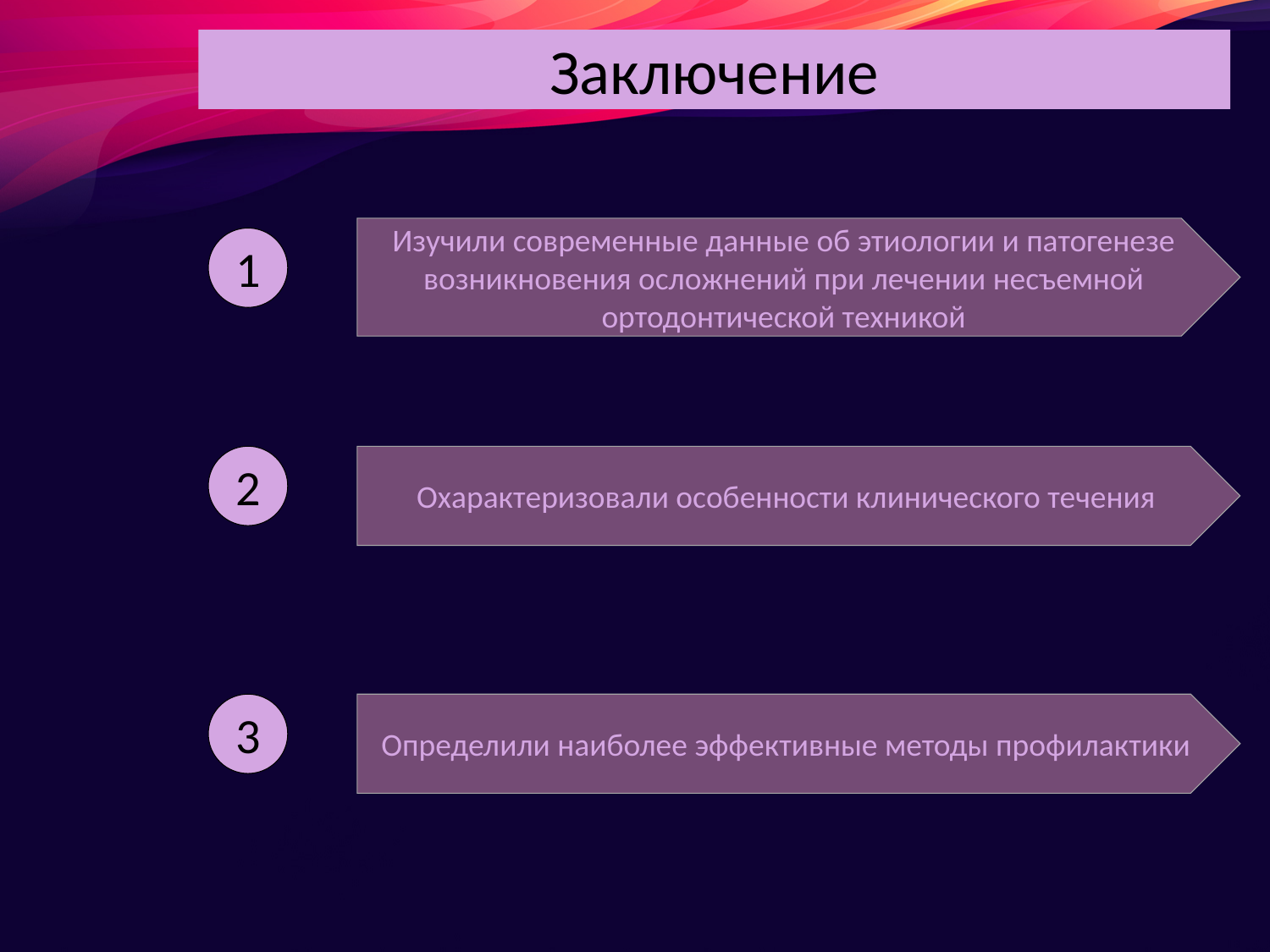

Заключение
#
Изучили современные данные об этиологии и патогенезе возникновения осложнений при лечении несъемной ортодонтической техникой
1

2
Охарактеризовали особенности клинического течения
3
Определили наиболее эффективные методы профилактики